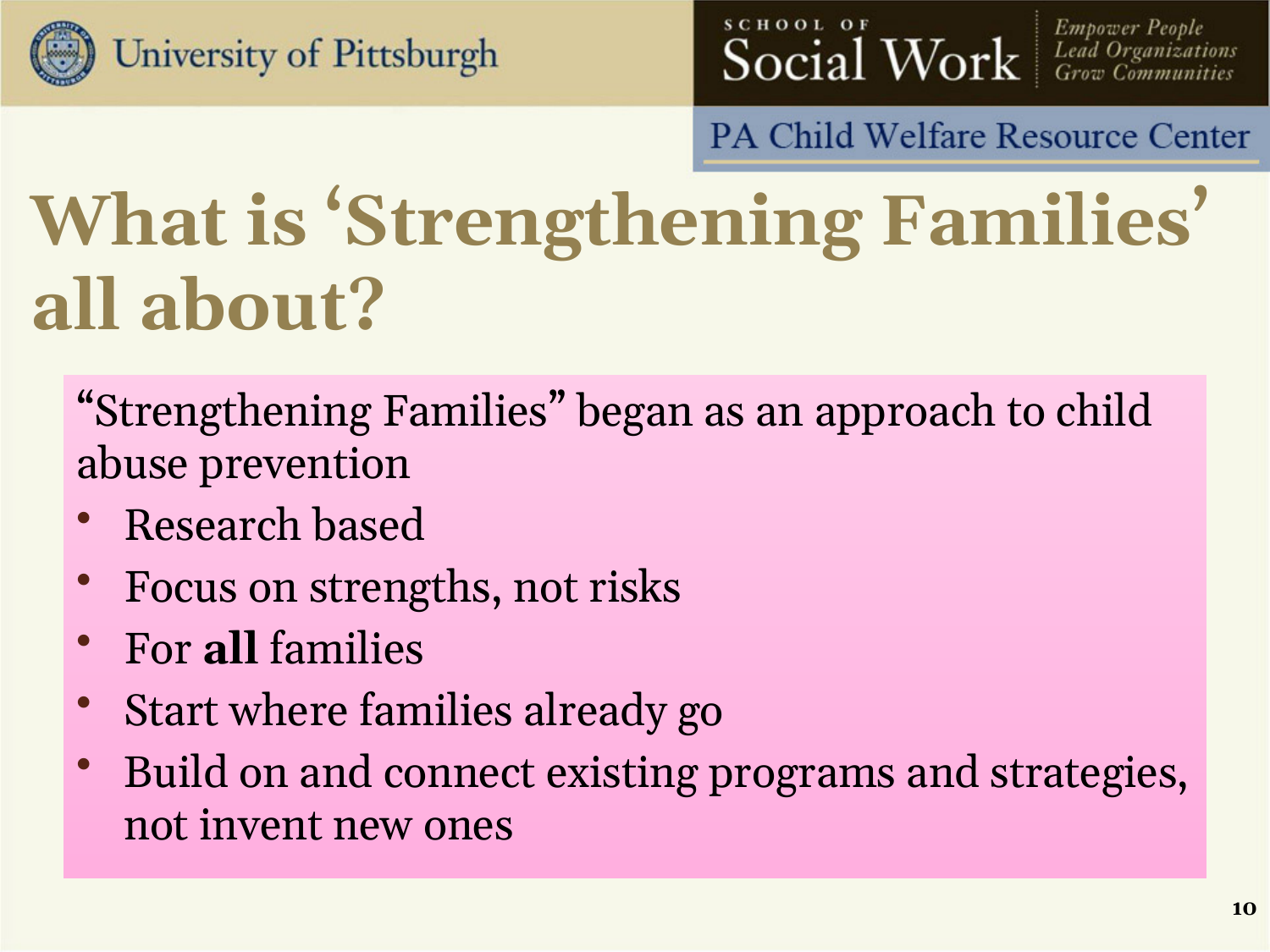

# What is ‘Strengthening Families’ all about?
“Strengthening Families” began as an approach to child abuse prevention
Research based
Focus on strengths, not risks
For all families
Start where families already go
Build on and connect existing programs and strategies, not invent new ones